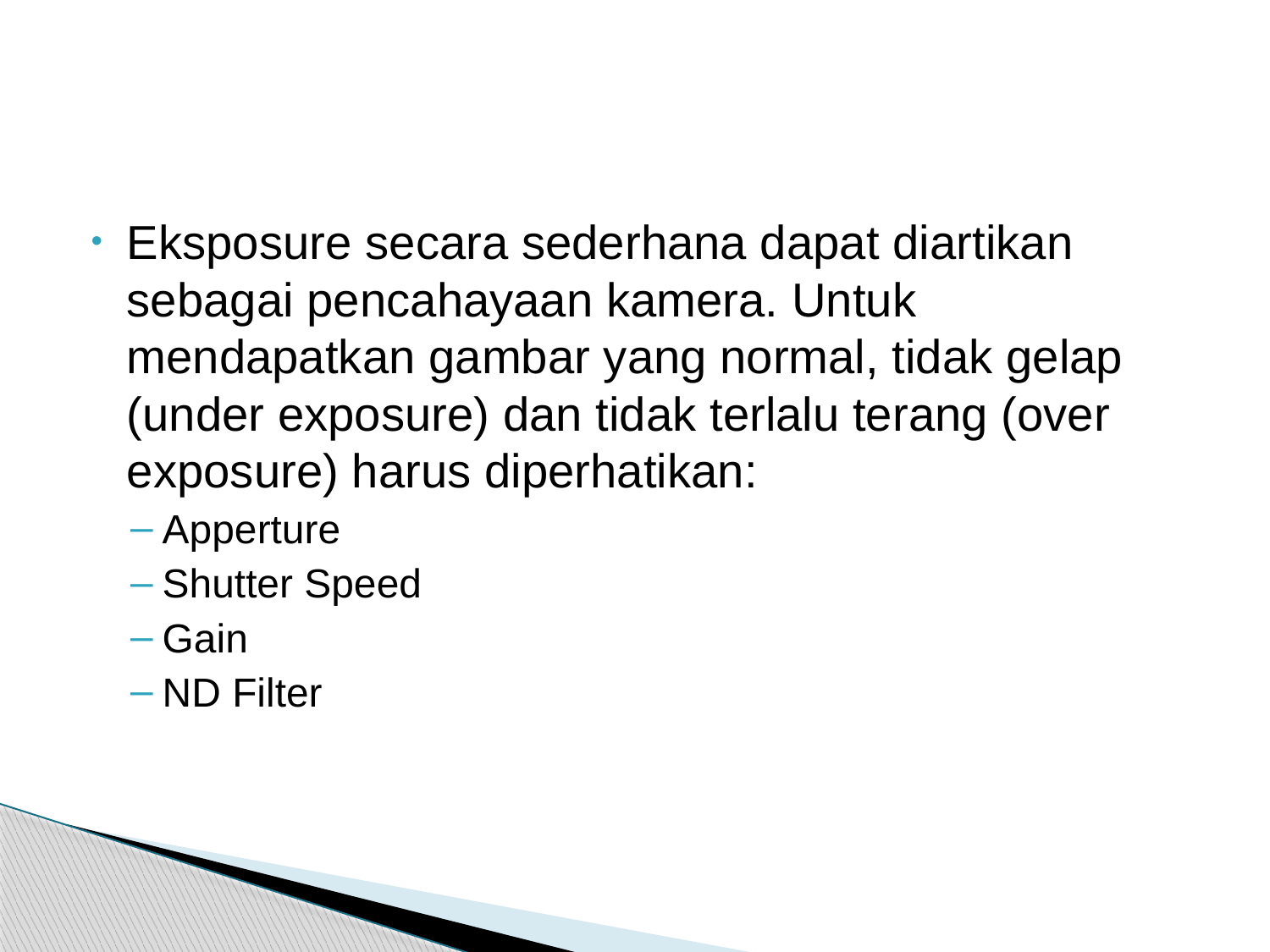

#
Eksposure secara sederhana dapat diartikan sebagai pencahayaan kamera. Untuk mendapatkan gambar yang normal, tidak gelap (under exposure) dan tidak terlalu terang (over exposure) harus diperhatikan:
Apperture
Shutter Speed
Gain
ND Filter